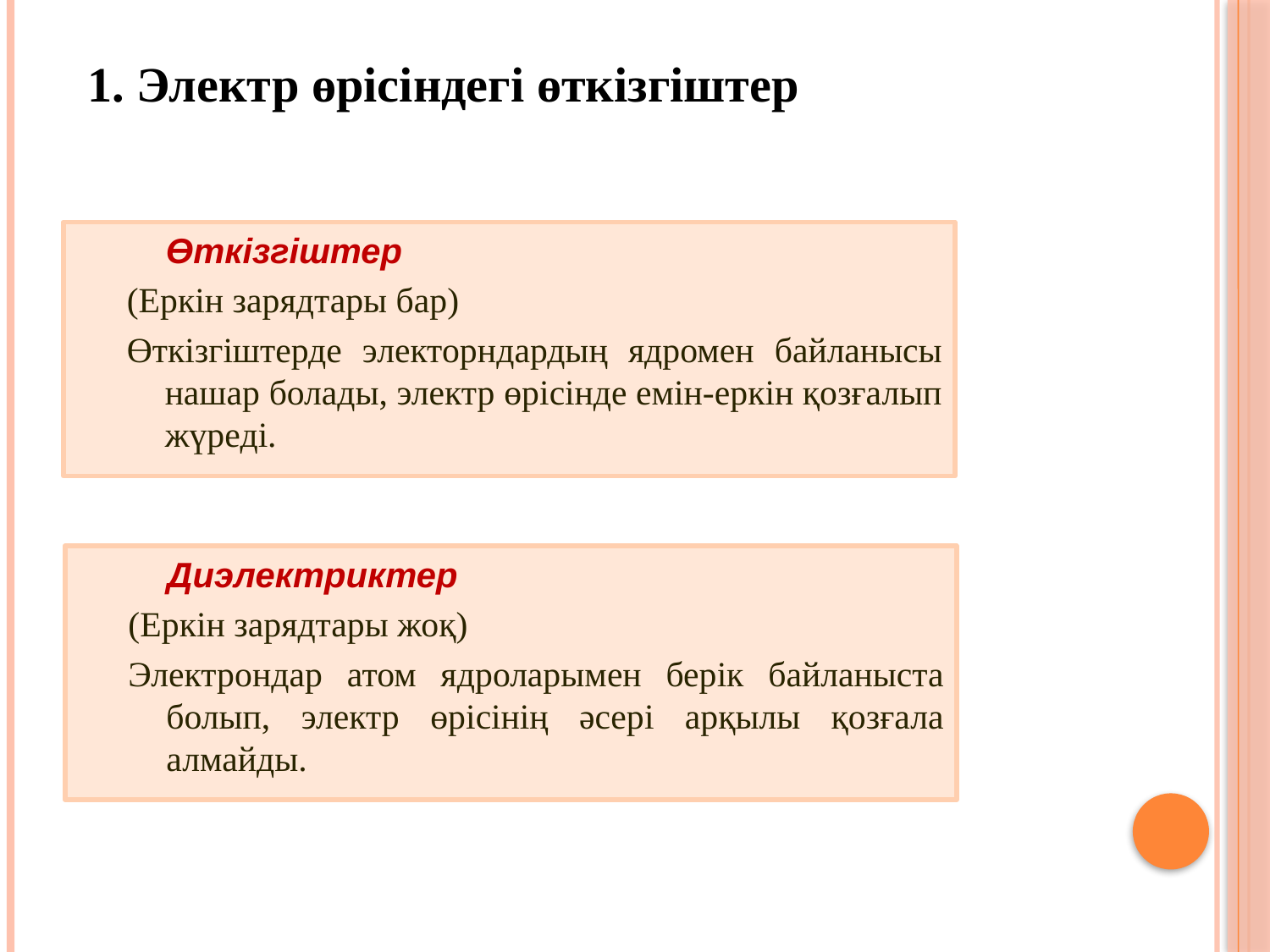

1. Электр өрісіндегі өткізгіштер
    Өткізгіштер
(Еркін зарядтары бар)
Өткізгіштерде электорндардың ядромен байланысы нашар болады, электр өрісінде емін-еркін қозғалып жүреді.
    Диэлектриктер
(Еркін зарядтары жоқ)
Электрондар атом ядроларымен берік байланыста болып, электр өрісінің әсері арқылы қозғала алмайды.